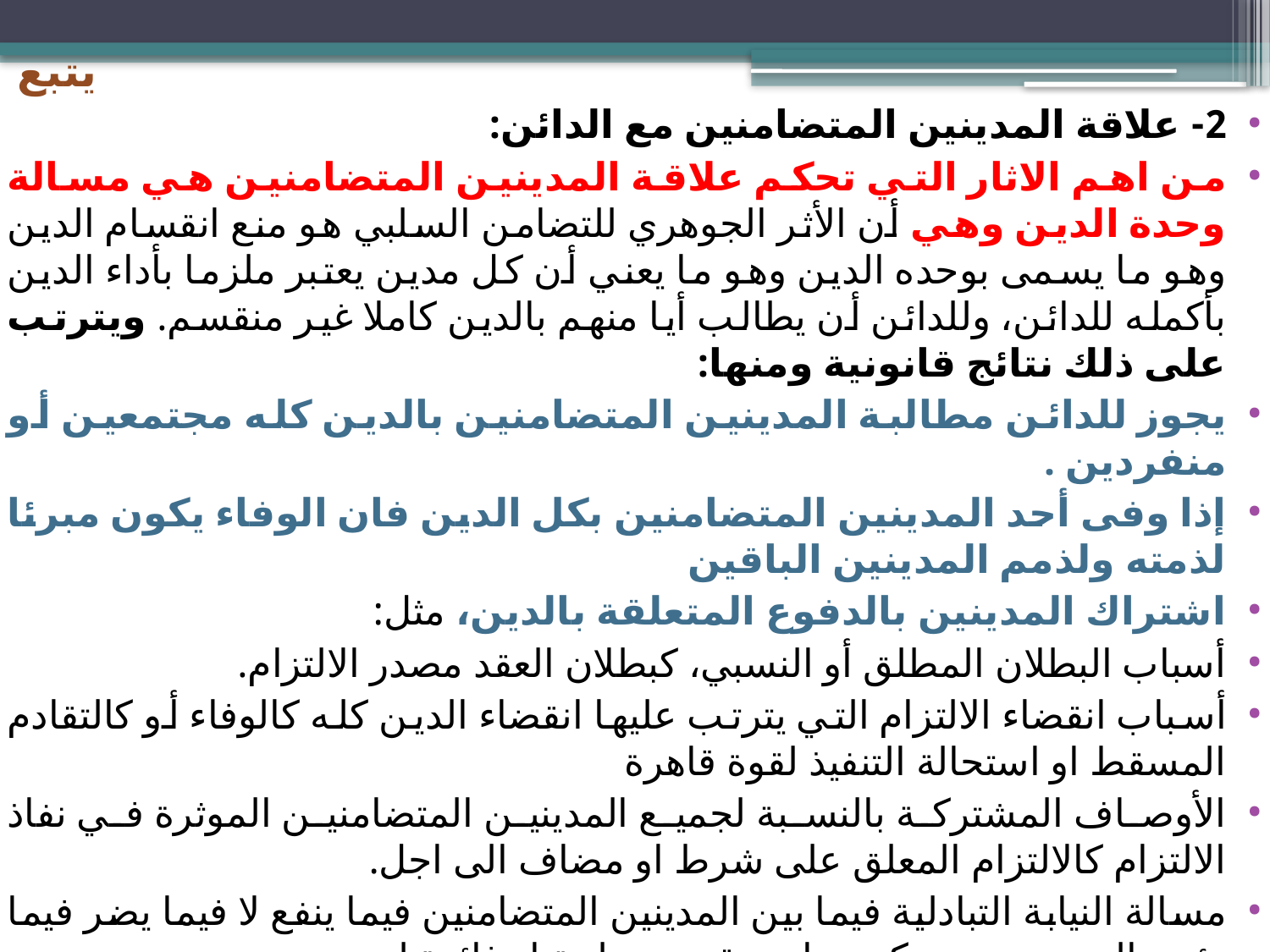

# يتبع
2- علاقة المدينين المتضامنين مع الدائن:
من اهم الاثار التي تحكم علاقة المدينين المتضامنين هي مسالة وحدة الدين وهي أن الأثر الجوهري للتضامن السلبي هو منع انقسام الدين وهو ما يسمى بوحده الدين وهو ما يعني أن كل مدين يعتبر ملزما بأداء الدين بأكمله للدائن، وللدائن أن يطالب أيا منهم بالدين كاملا غير منقسم. ويترتب على ذلك نتائج قانونية ومنها:
يجوز للدائن مطالبة المدينين المتضامنين بالدين كله مجتمعين أو منفردين .
إذا وفى أحد المدينين المتضامنين بكل الدين فان الوفاء يكون مبرئا لذمته ولذمم المدينين الباقين
اشتراك المدينين بالدفوع المتعلقة بالدين، مثل:
أسباب البطلان المطلق أو النسبي، كبطلان العقد مصدر الالتزام.
أسباب انقضاء الالتزام التي يترتب عليها انقضاء الدين كله كالوفاء أو كالتقادم المسقط او استحالة التنفيذ لقوة قاهرة
الأوصاف المشتركة بالنسبة لجميع المدينين المتضامنين الموثرة في نفاذ الالتزام كالالتزام المعلق على شرط او مضاف الى اجل.
مسالة النيابة التبادلية فيما بين المدينين المتضامنين فيما ينفع لا فيما يضر فيما يؤدي الى تحسين مركزهم او تحقيق مصلحة او فائدة لهم.